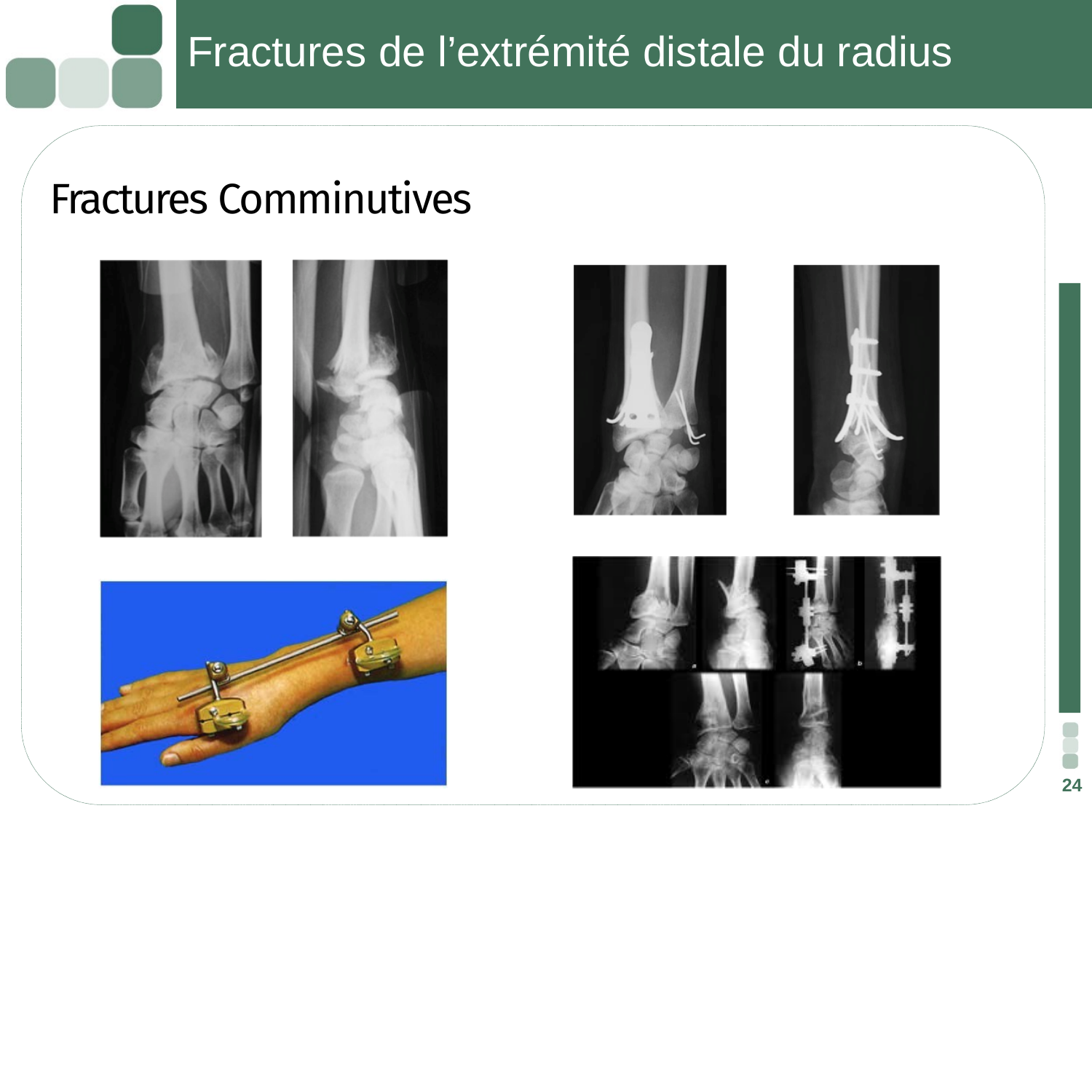

# Fractures de l’extrémité distale du radius
 Fractures Comminutives

24